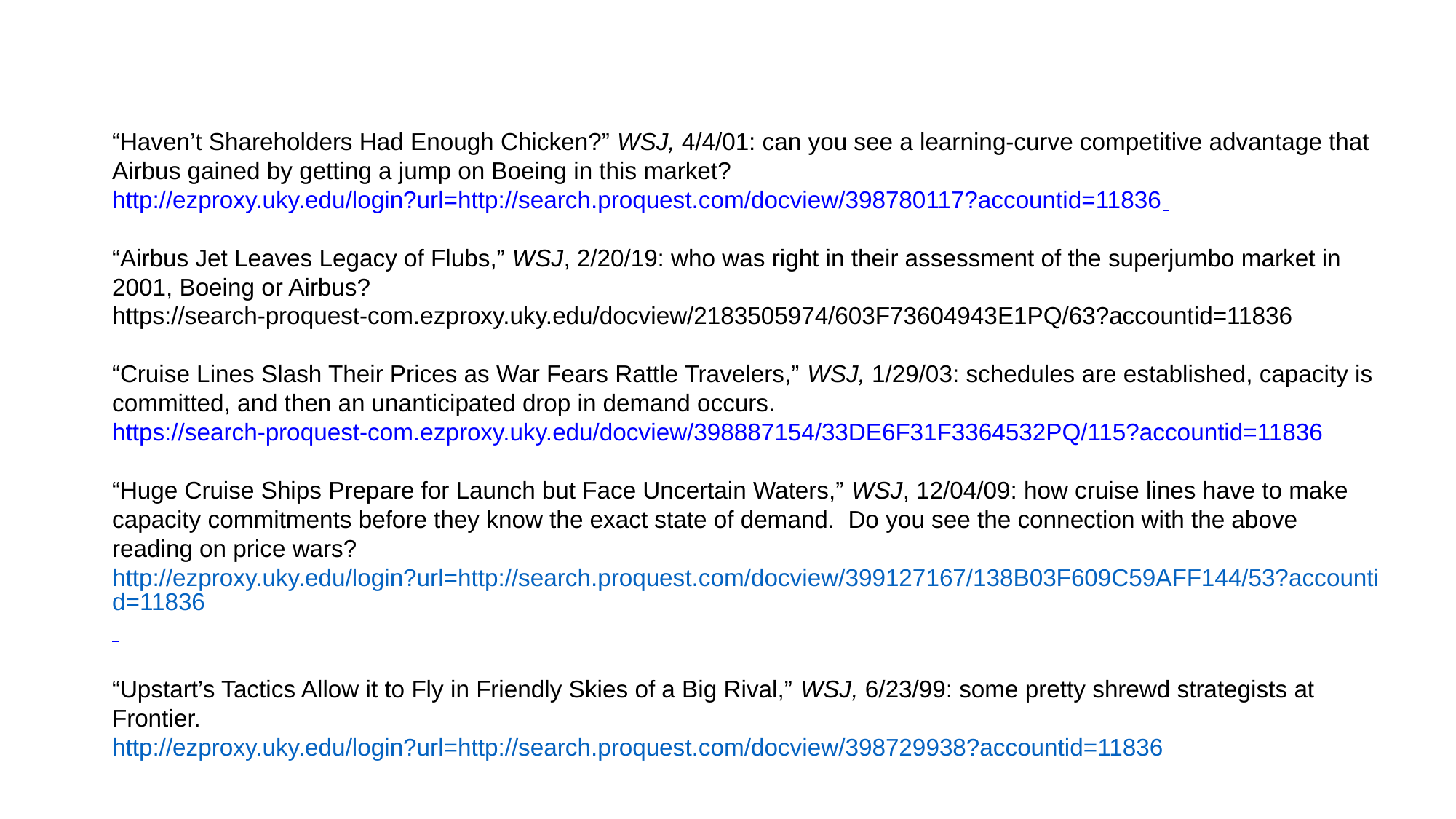

“Haven’t Shareholders Had Enough Chicken?” WSJ, 4/4/01: can you see a learning-curve competitive advantage that Airbus gained by getting a jump on Boeing in this market?
http://ezproxy.uky.edu/login?url=http://search.proquest.com/docview/398780117?accountid=11836

“Airbus Jet Leaves Legacy of Flubs,” WSJ, 2/20/19: who was right in their assessment of the superjumbo market in 2001, Boeing or Airbus?
https://search-proquest-com.ezproxy.uky.edu/docview/2183505974/603F73604943E1PQ/63?accountid=11836

“Cruise Lines Slash Their Prices as War Fears Rattle Travelers,” WSJ, 1/29/03: schedules are established, capacity is committed, and then an unanticipated drop in demand occurs.
https://search-proquest-com.ezproxy.uky.edu/docview/398887154/33DE6F31F3364532PQ/115?accountid=11836

“Huge Cruise Ships Prepare for Launch but Face Uncertain Waters,” WSJ, 12/04/09: how cruise lines have to make capacity commitments before they know the exact state of demand.  Do you see the connection with the above reading on price wars? http://ezproxy.uky.edu/login?url=http://search.proquest.com/docview/399127167/138B03F609C59AFF144/53?accountid=11836

“Upstart’s Tactics Allow it to Fly in Friendly Skies of a Big Rival,” WSJ, 6/23/99: some pretty shrewd strategists at Frontier.
http://ezproxy.uky.edu/login?url=http://search.proquest.com/docview/398729938?accountid=11836